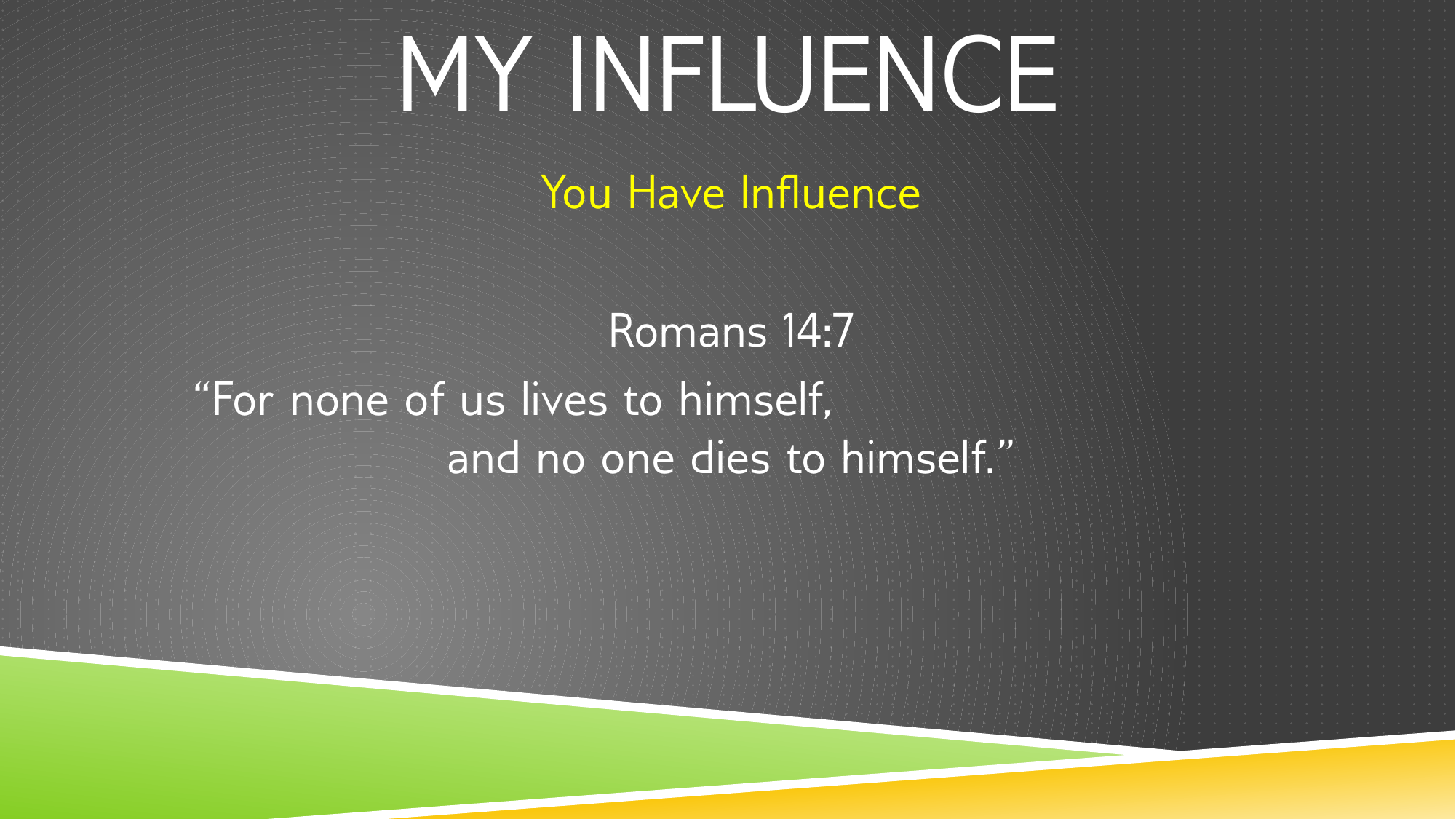

# My Influence
You Have Influence

Romans 14:7
“For none of us lives to himself,                               and no one dies to himself.”